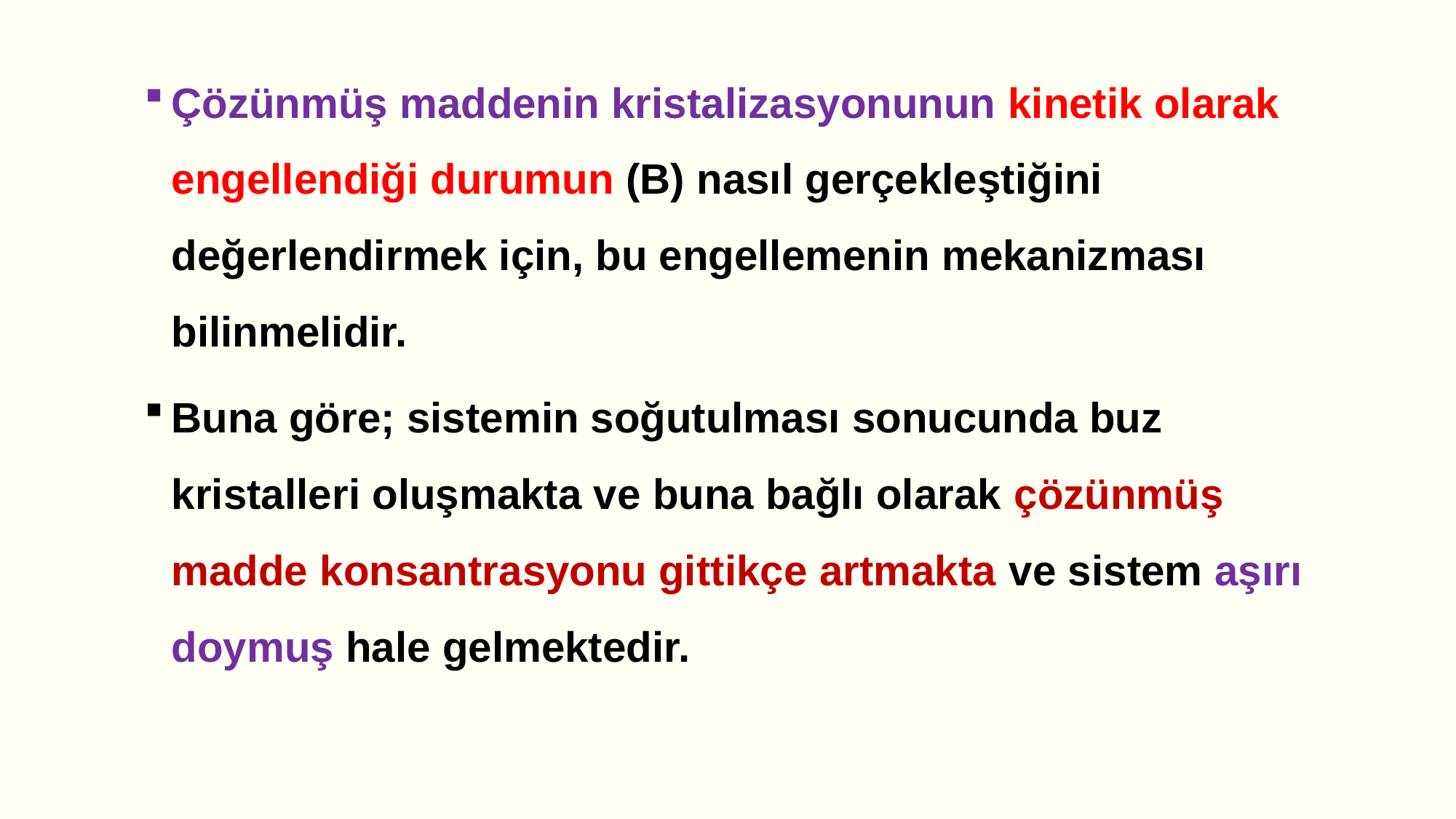

Çözünmüş maddenin kristalizasyonunun kinetik olarak engellendiği durumun (B) nasıl gerçekleştiğini değerlendirmek için, bu engellemenin mekanizması bilinmelidir.
Buna göre; sistemin soğutulması sonucunda buz kristalleri oluşmakta ve buna bağlı olarak çözünmüş madde konsantrasyonu gittikçe artmakta ve sistem aşırı doymuş hale gelmektedir.